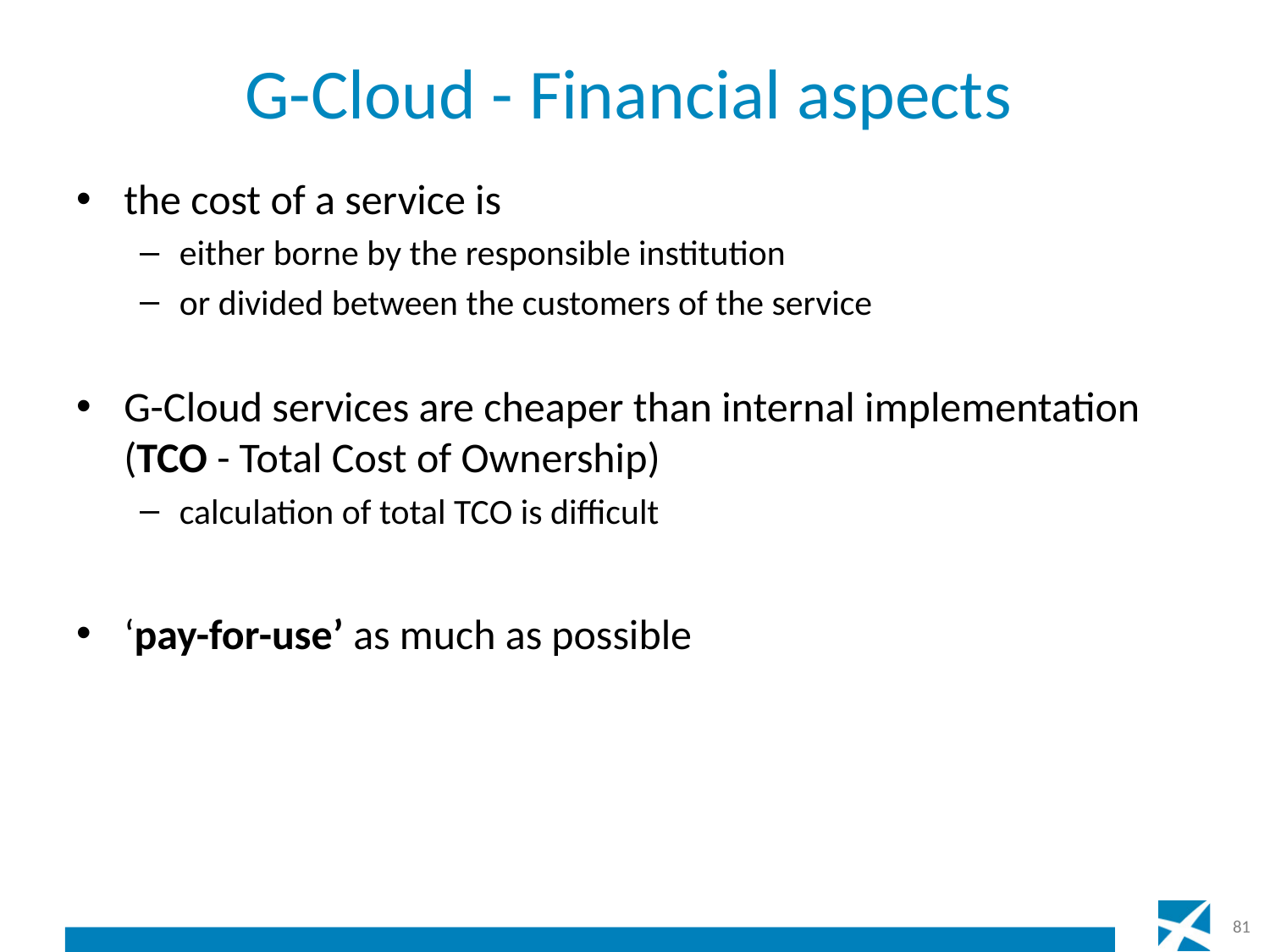

# G-Cloud - Financial aspects
the cost of a service is
either borne by the responsible institution
or divided between the customers of the service

G-Cloud services are cheaper than internal implementation (TCO - Total Cost of Ownership)
calculation of total TCO is difficult

‘pay-for-use’ as much as possible

81